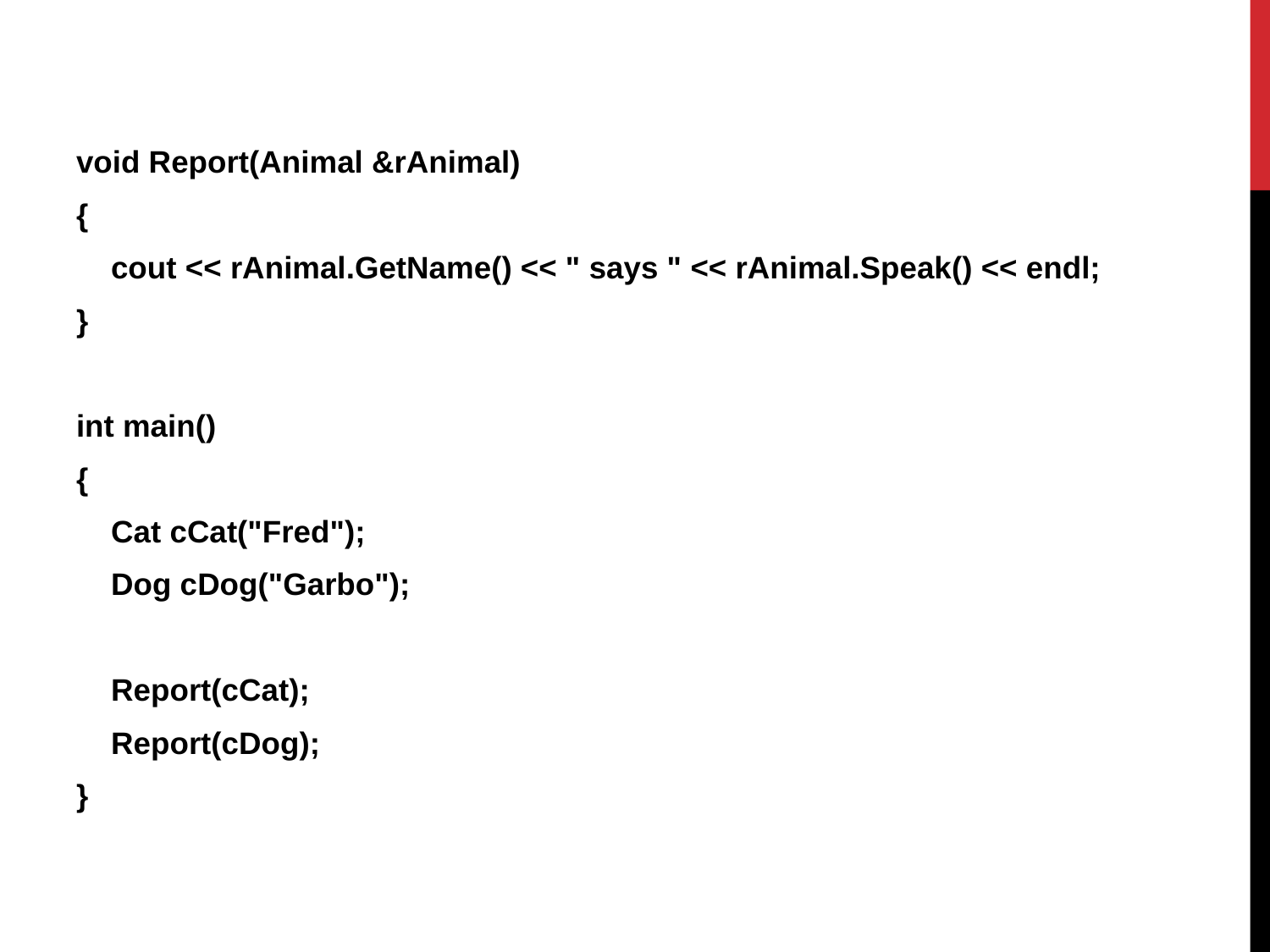

void Report(Animal &rAnimal)
{
    cout << rAnimal.GetName() << " says " << rAnimal.Speak() << endl;
}

int main()
{
    Cat cCat("Fred");
    Dog cDog("Garbo");

    Report(cCat);
    Report(cDog);
}